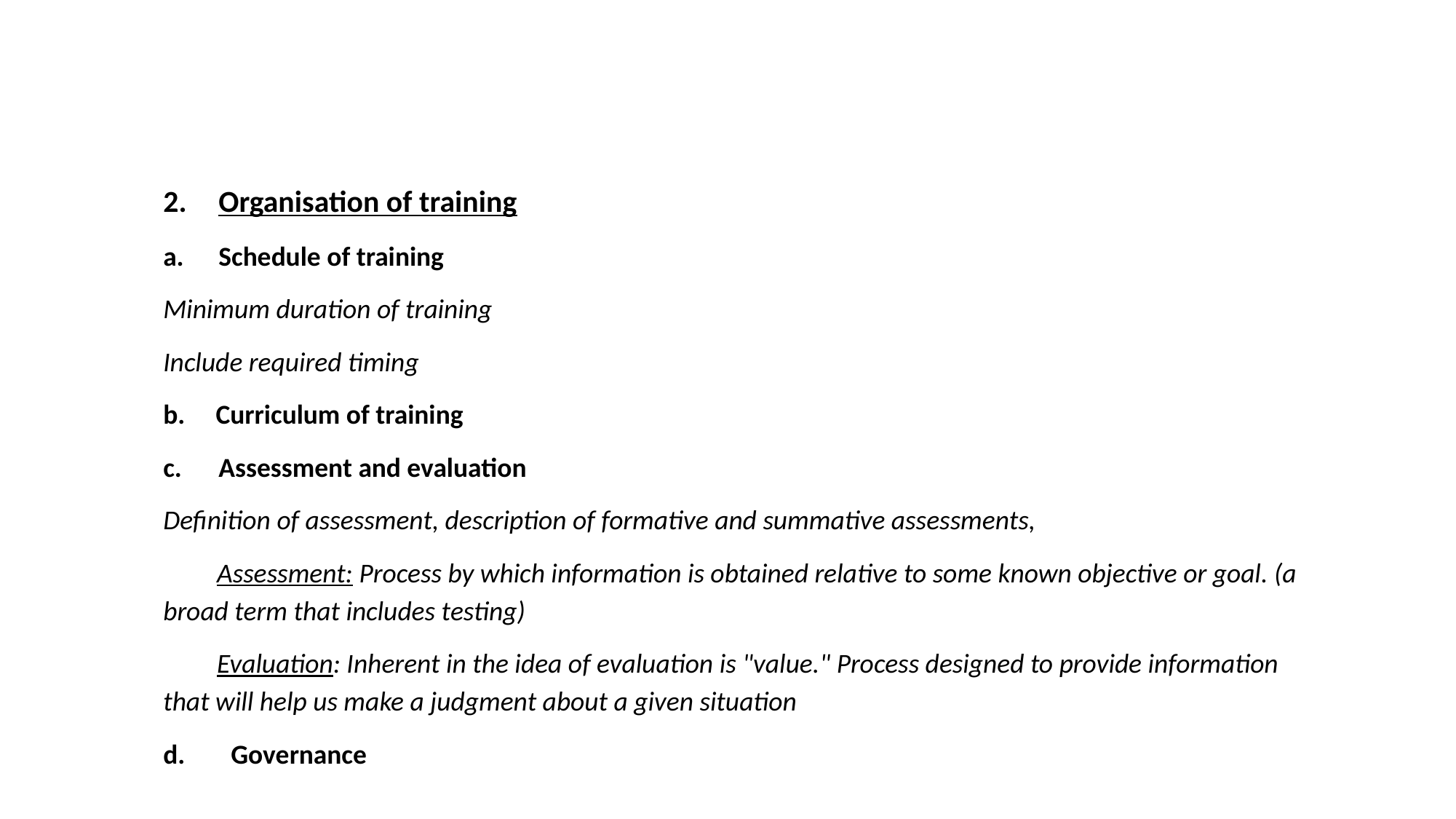

2.	Organisation of training
a.	Schedule of training
Minimum duration of training
Include required timing
b.     Curriculum of training
c. 	Assessment and evaluation
Definition of assessment, description of formative and summative assessments,
Assessment: Process by which information is obtained relative to some known objective or goal. (a broad term that includes testing)
Evaluation: Inherent in the idea of evaluation is "value." Process designed to provide information that will help us make a judgment about a given situation
d.	  Governance